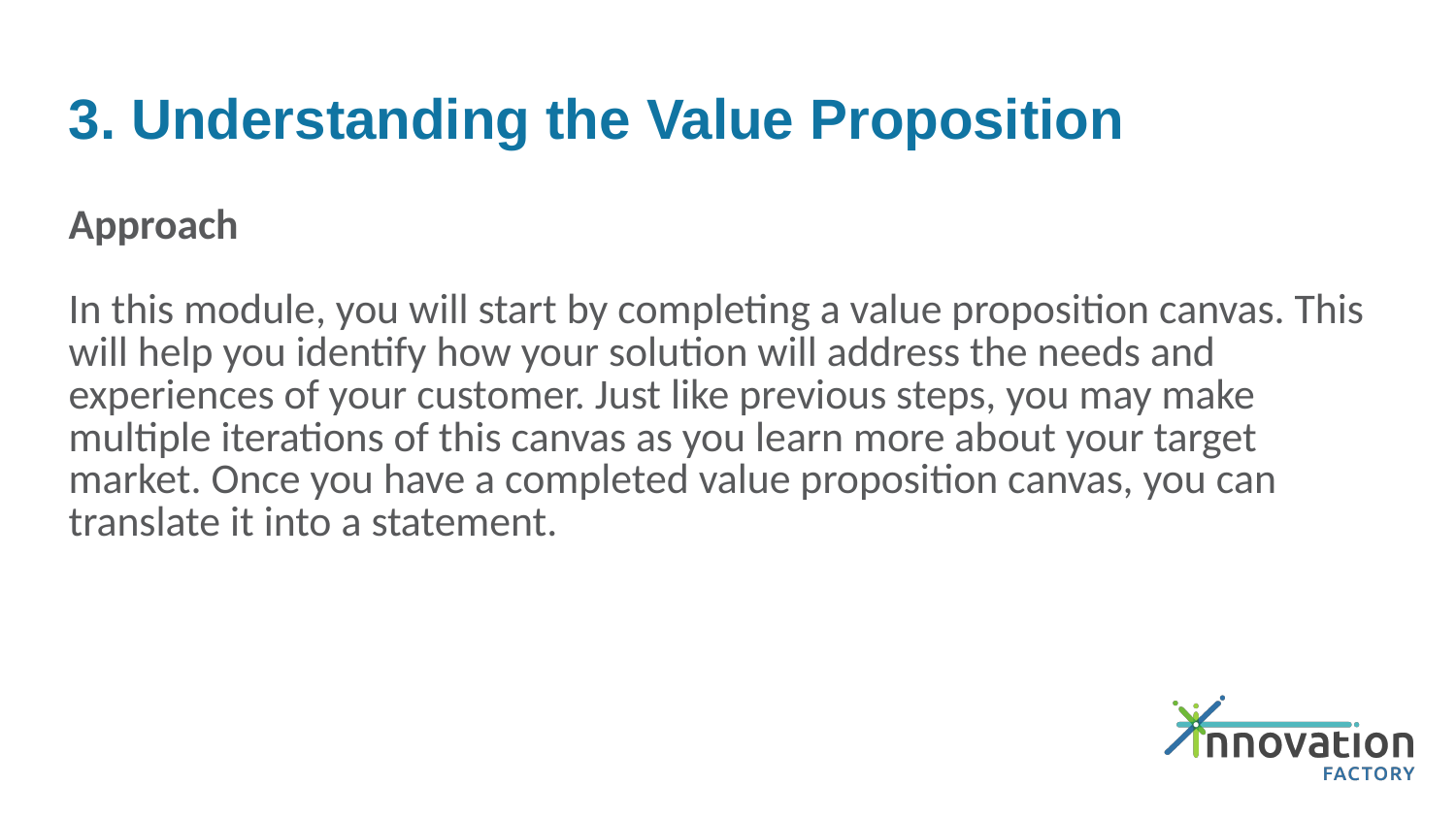

# 3. Understanding the Value Proposition
Approach

In this module, you will start by completing a value proposition canvas. This will help you identify how your solution will address the needs and experiences of your customer. Just like previous steps, you may make multiple iterations of this canvas as you learn more about your target market. Once you have a completed value proposition canvas, you can translate it into a statement.